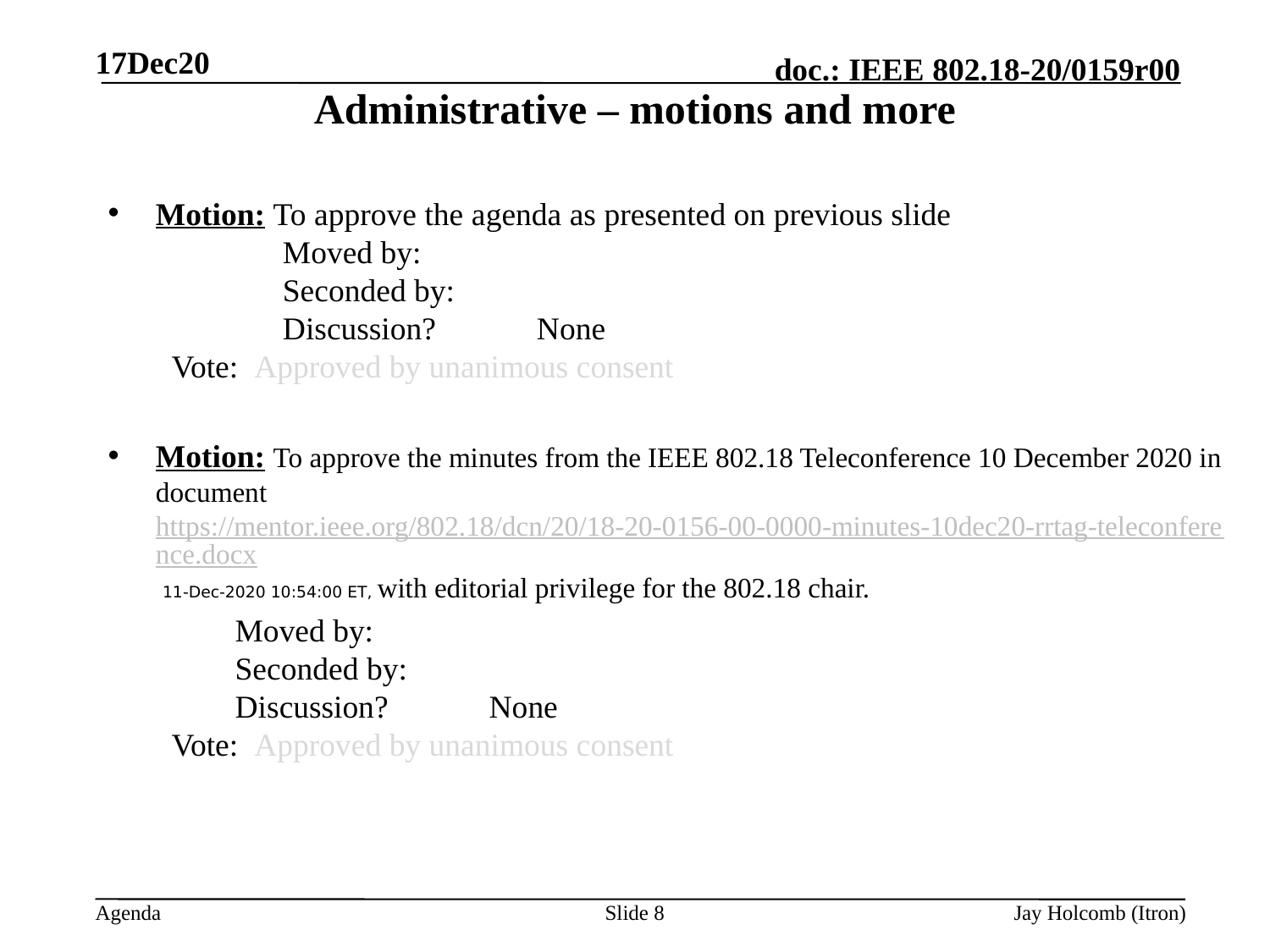

17Dec20
# Administrative – motions and more

Motion: To approve the agenda as presented on previous slide
		Moved by:
		Seconded by:
		Discussion?  	None
Vote:  Approved by unanimous consent

Motion: To approve the minutes from the IEEE 802.18 Teleconference 10 December 2020 in document https://mentor.ieee.org/802.18/dcn/20/18-20-0156-00-0000-minutes-10dec20-rrtag-teleconference.docx 11-Dec-2020 10:54:00 ET, with editorial privilege for the 802.18 chair.
 	Moved by:
	Seconded by:
	Discussion?  	None
Vote:  Approved by unanimous consent

Slide 8
Jay Holcomb (Itron)